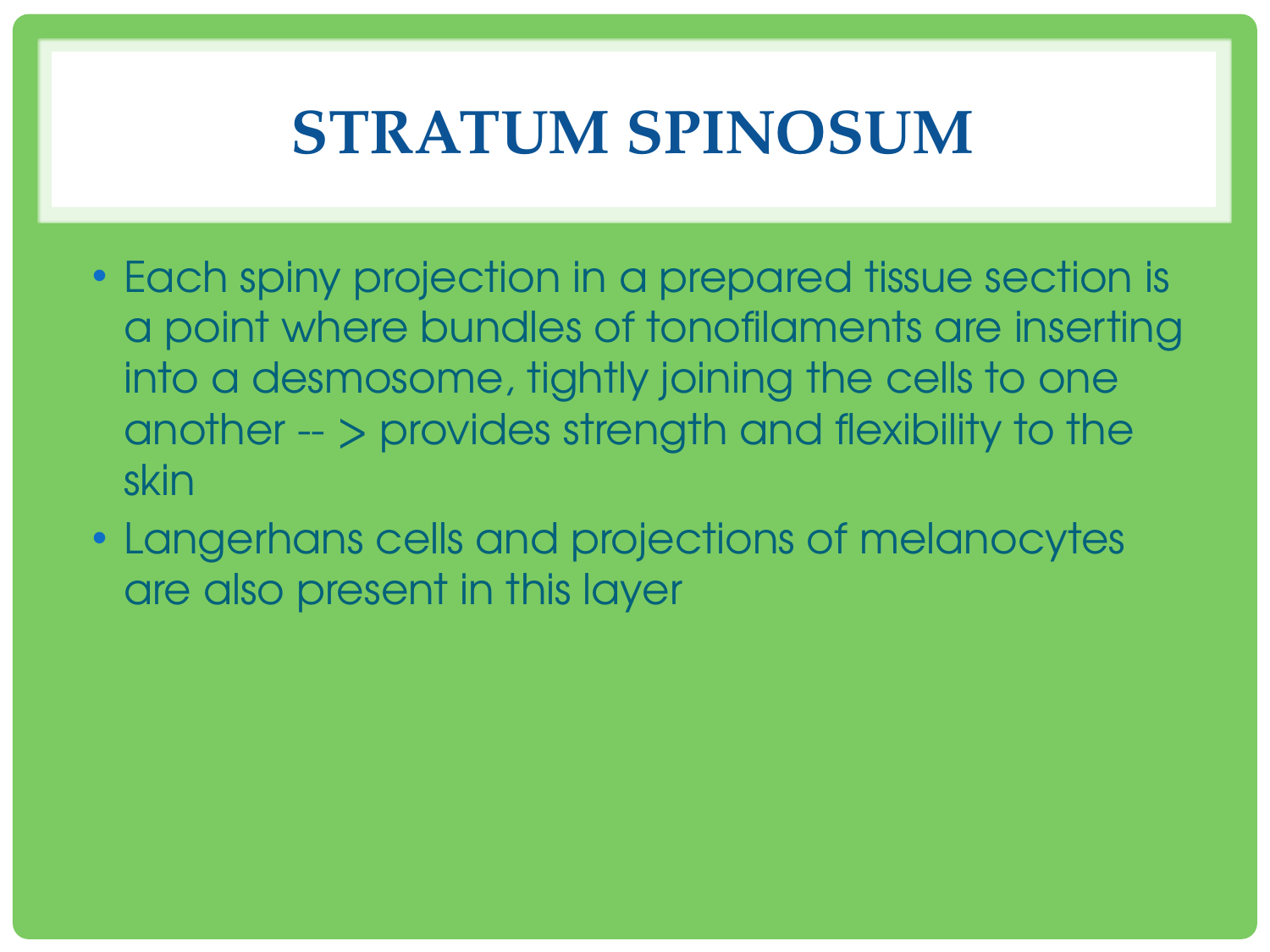

# Stratum SPINOSUM
Each spiny projection in a prepared tissue section is a point where bundles of tonofilaments are inserting into a desmosome, tightly joining the cells to one another -- > provides strength and flexibility to the skin
Langerhans cells and projections of melanocytes are also present in this layer